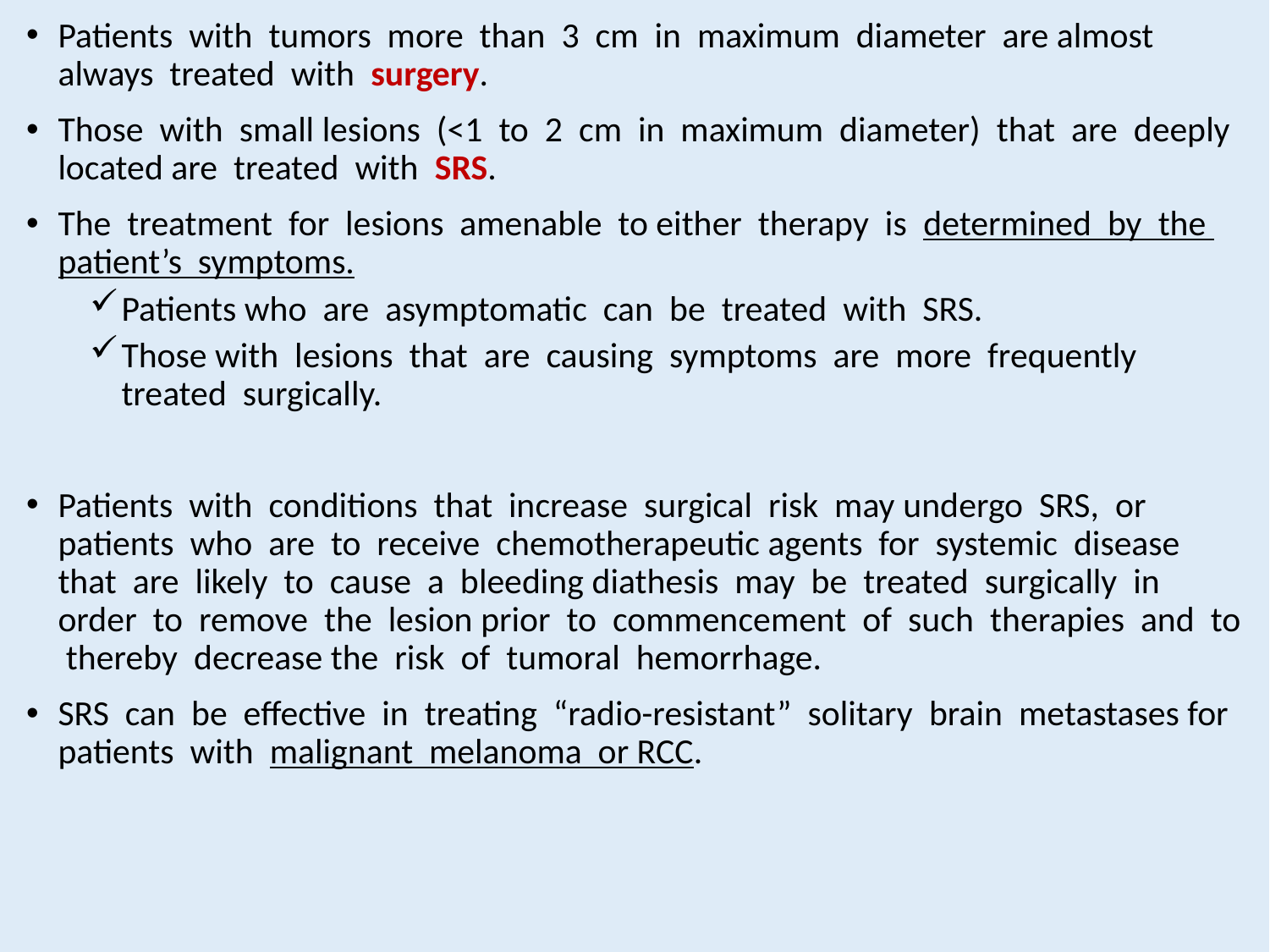

Patients  with  tumors  more  than  3  cm  in  maximum  diameter  are almost  always  treated  with  surgery.
Those  with  small lesions  (<1  to  2  cm  in  maximum  diameter)  that  are  deeply  located are  treated  with  SRS.
The  treatment  for  lesions  amenable  to either  therapy  is  determined  by  the  patient’s  symptoms.
Patients who  are  asymptomatic  can  be  treated  with  SRS.
Those with  lesions  that  are  causing  symptoms  are  more  frequently treated  surgically.

Patients  with  conditions  that  increase  surgical  risk  may undergo  SRS,  or  patients  who  are  to  receive  chemotherapeutic agents  for  systemic  disease  that  are  likely  to  cause  a  bleeding diathesis  may  be  treated  surgically  in  order  to  remove  the  lesion prior  to  commencement  of  such  therapies  and  to  thereby  decrease the  risk  of  tumoral  hemorrhage.
SRS  can  be  effective  in  treating  “radio-resistant”  solitary  brain  metastases for  patients  with  malignant  melanoma  or RCC.